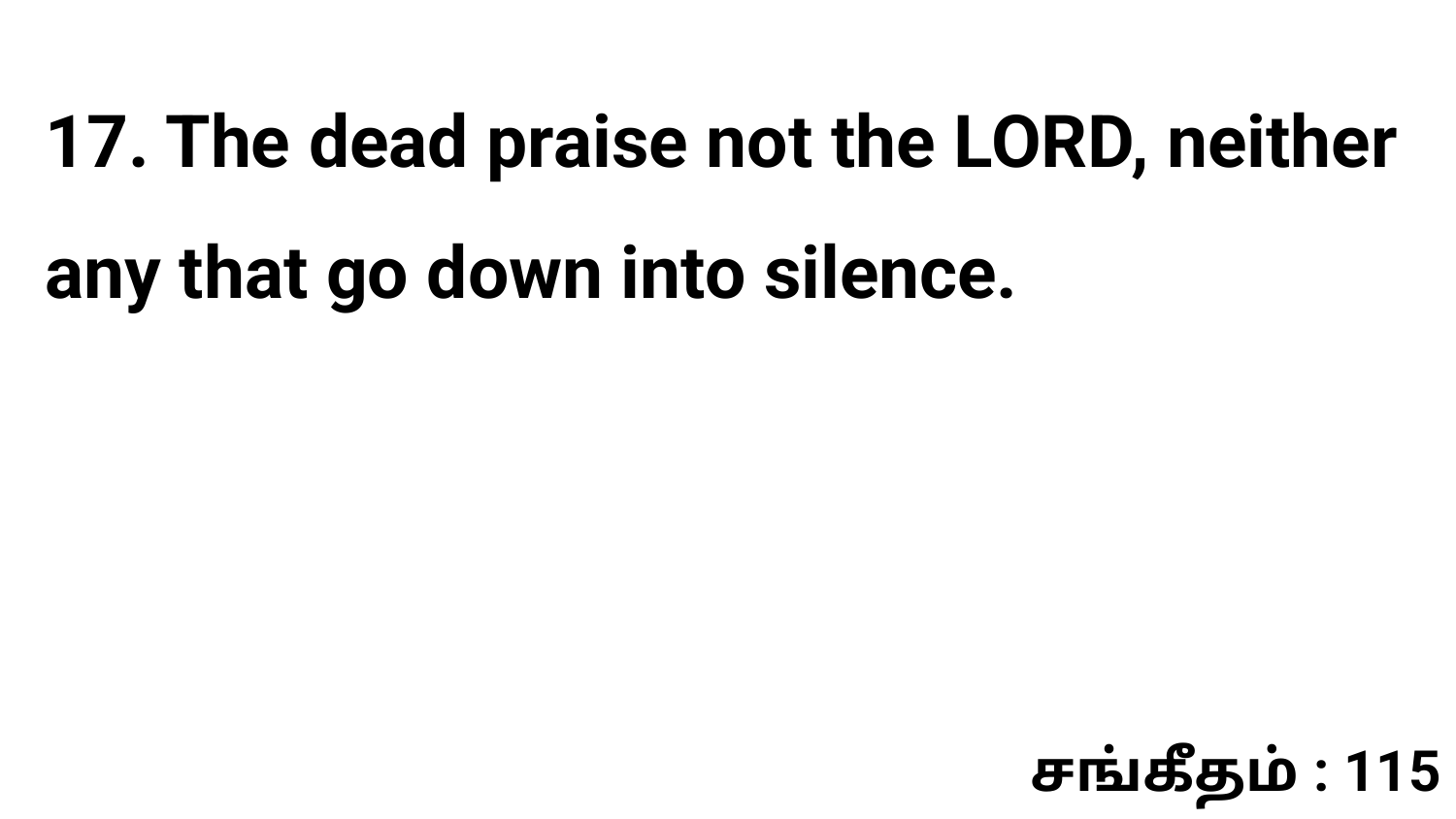

17. The dead praise not the LORD, neither any that go down into silence.
சங்கீதம் : 115